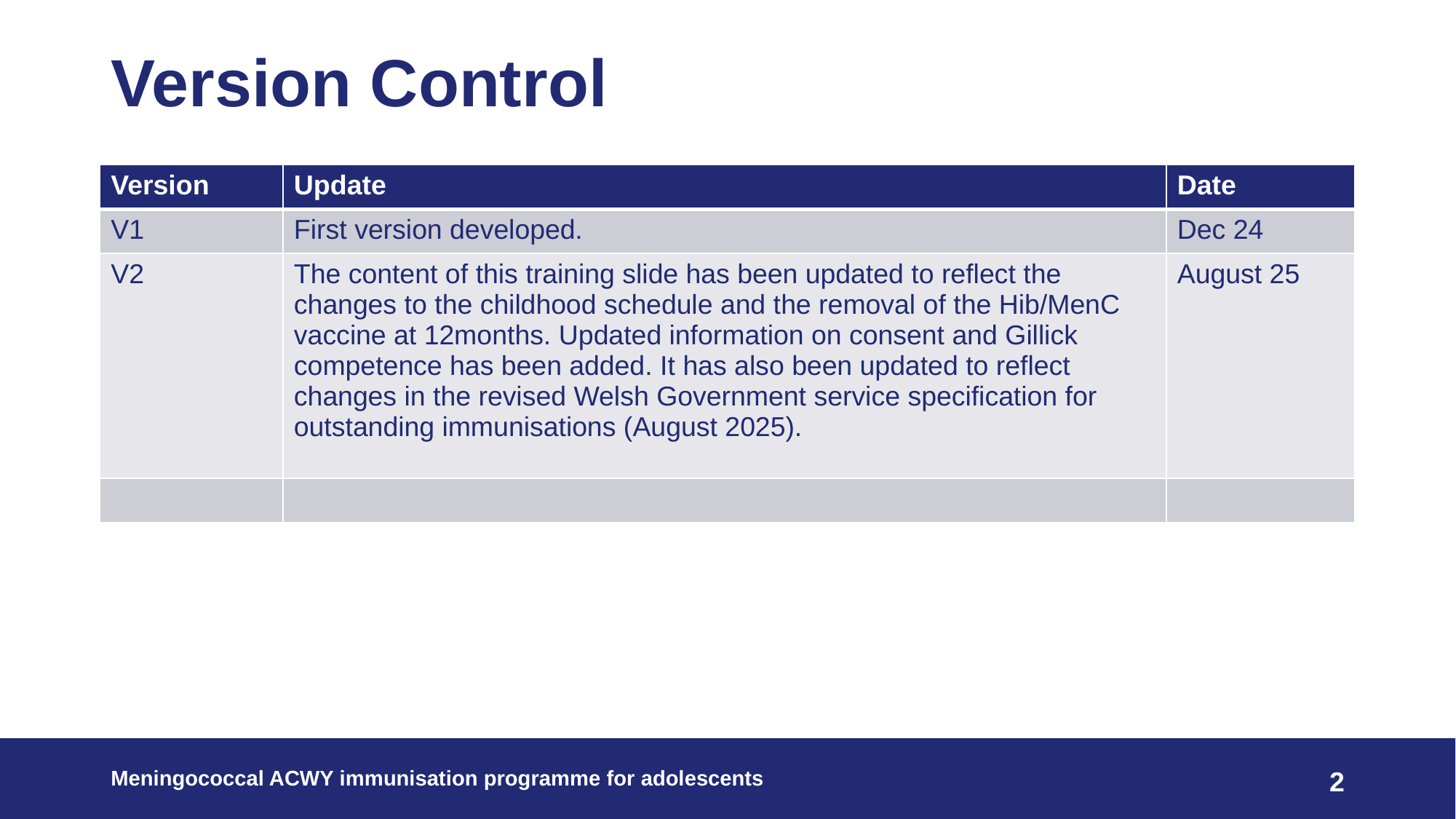

# Version Control

| Version | Update | Date |
| --- | --- | --- |
| V1 | First version developed. | Dec 24 |
| V2 | The content of this training slide has been updated to reflect the changes to the childhood schedule and the removal of the Hib/MenC vaccine at 12months. Updated information on consent and Gillick competence has been added. It has also been updated to reflect changes in the revised Welsh Government service specification for outstanding immunisations (August 2025). | August 25 |
|  |  |  |
Meningococcal ACWY immunisation programme for adolescents

2